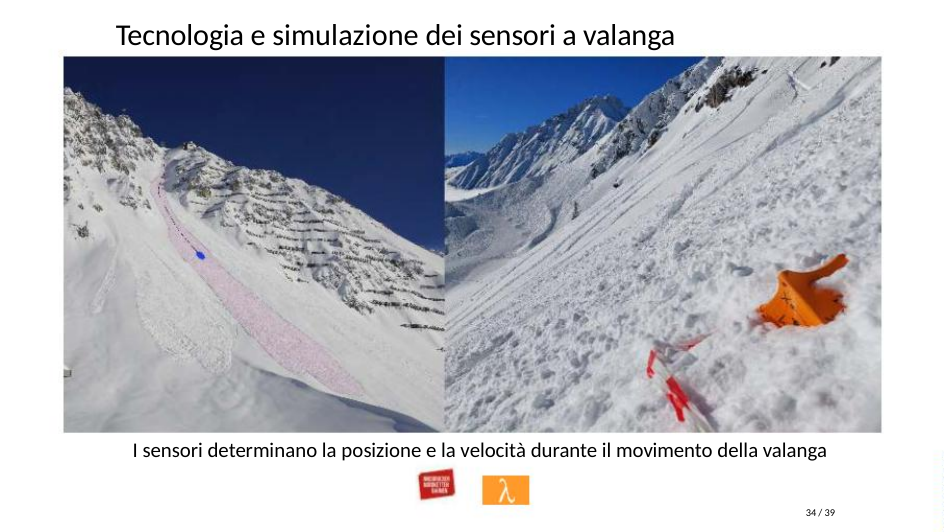

Tecnologia e simulazione dei sensori a valanga
I sensori determinano la posizione e la velocità durante il movimento della valanga
34 / 39